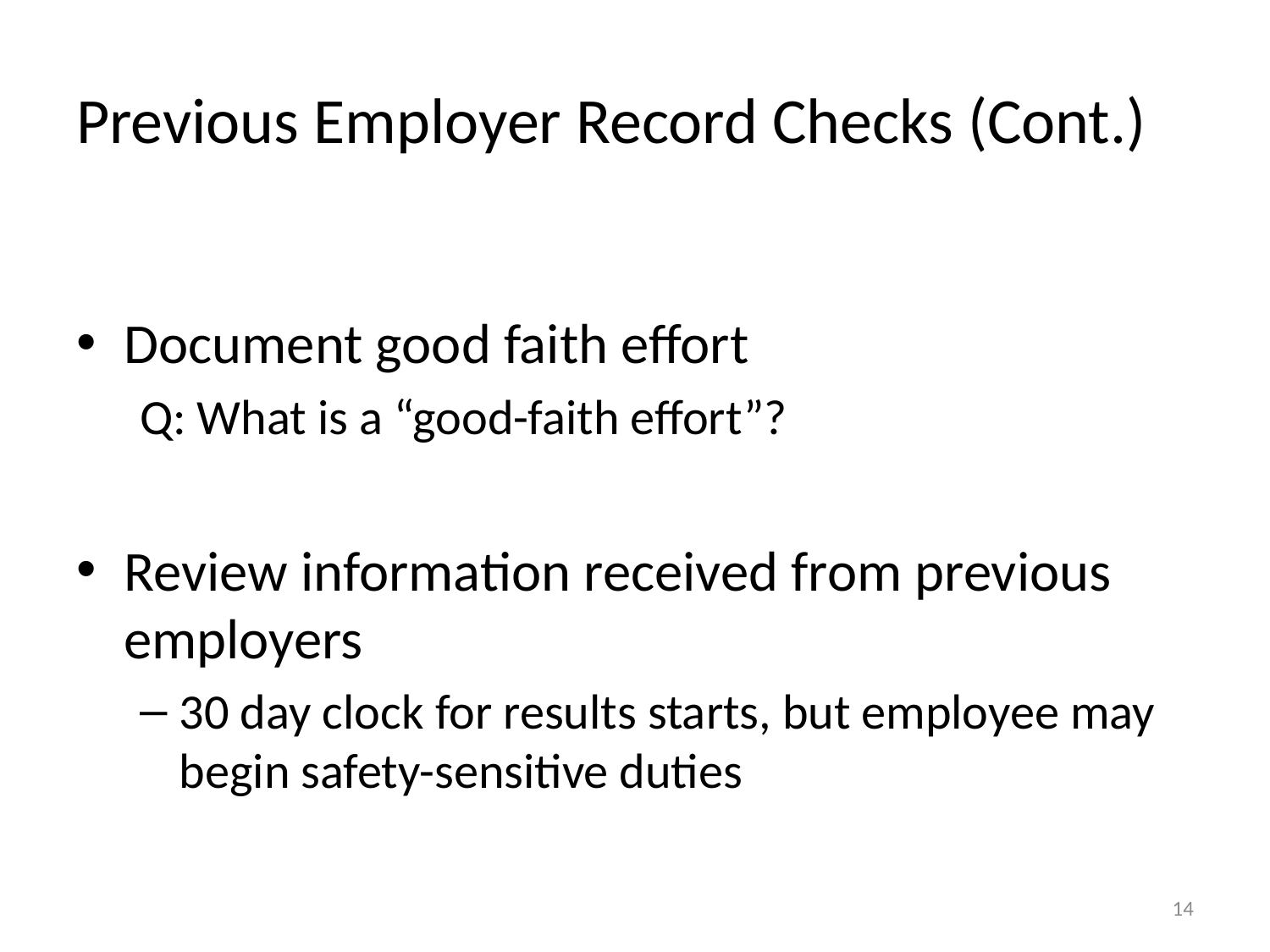

# Previous Employer Record Checks (Cont.)

Document good faith effort
Q: What is a “good-faith effort”?

Review information received from previous employers
30 day clock for results starts, but employee may begin safety-sensitive duties

14